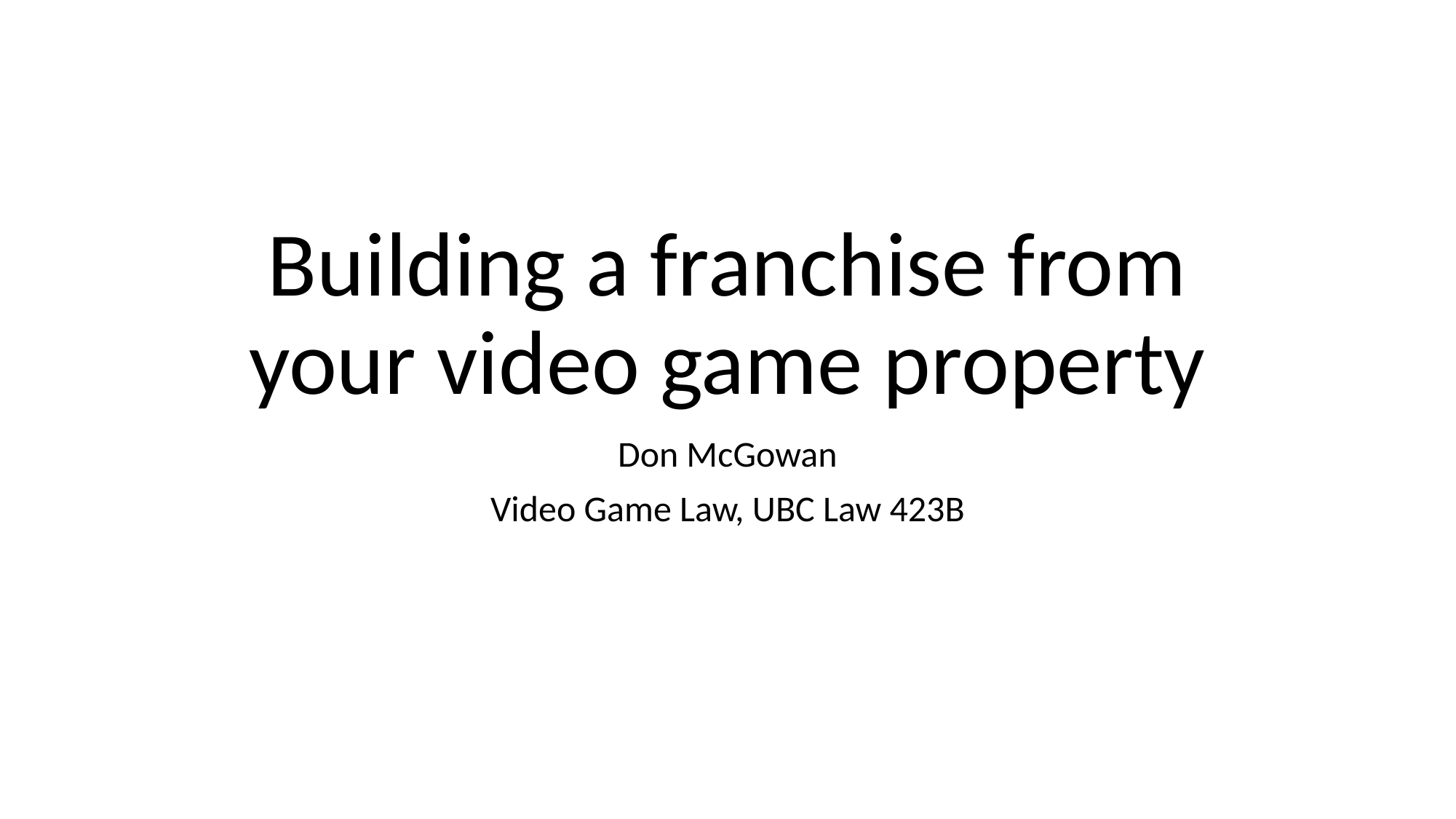

# Building a franchise from your video game property
Don McGowan
Video Game Law, UBC Law 423B